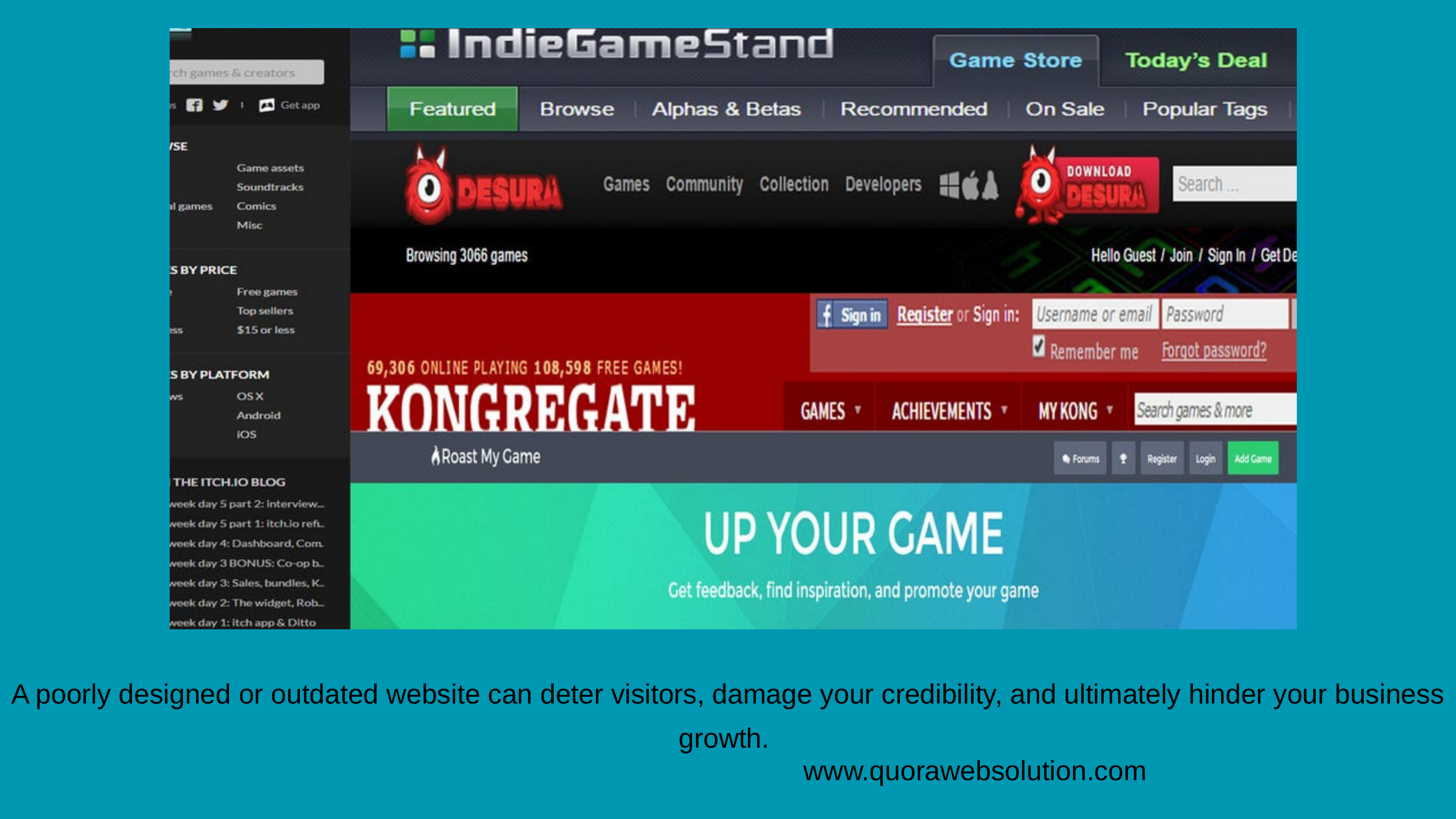

A poorly designed or outdated website can deter visitors, damage your credibility, and ultimately hinder your business growth.
www.quorawebsolution.com